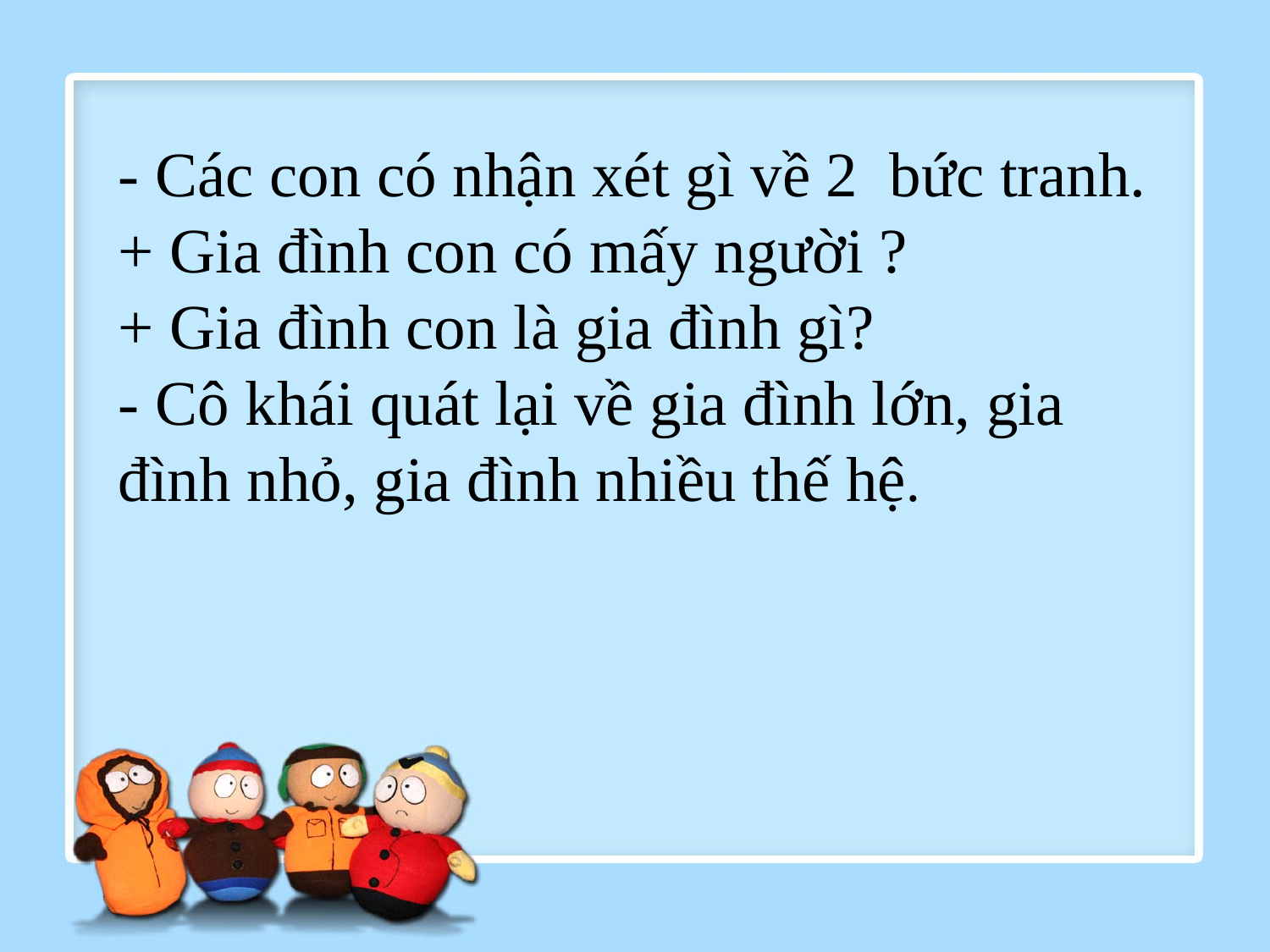

- Các con có nhận xét gì về 2  bức tranh.
+ Gia đình con có mấy người ?
+ Gia đình con là gia đình gì?
- Cô khái quát lại về gia đình lớn, gia đình nhỏ, gia đình nhiều thế hệ.